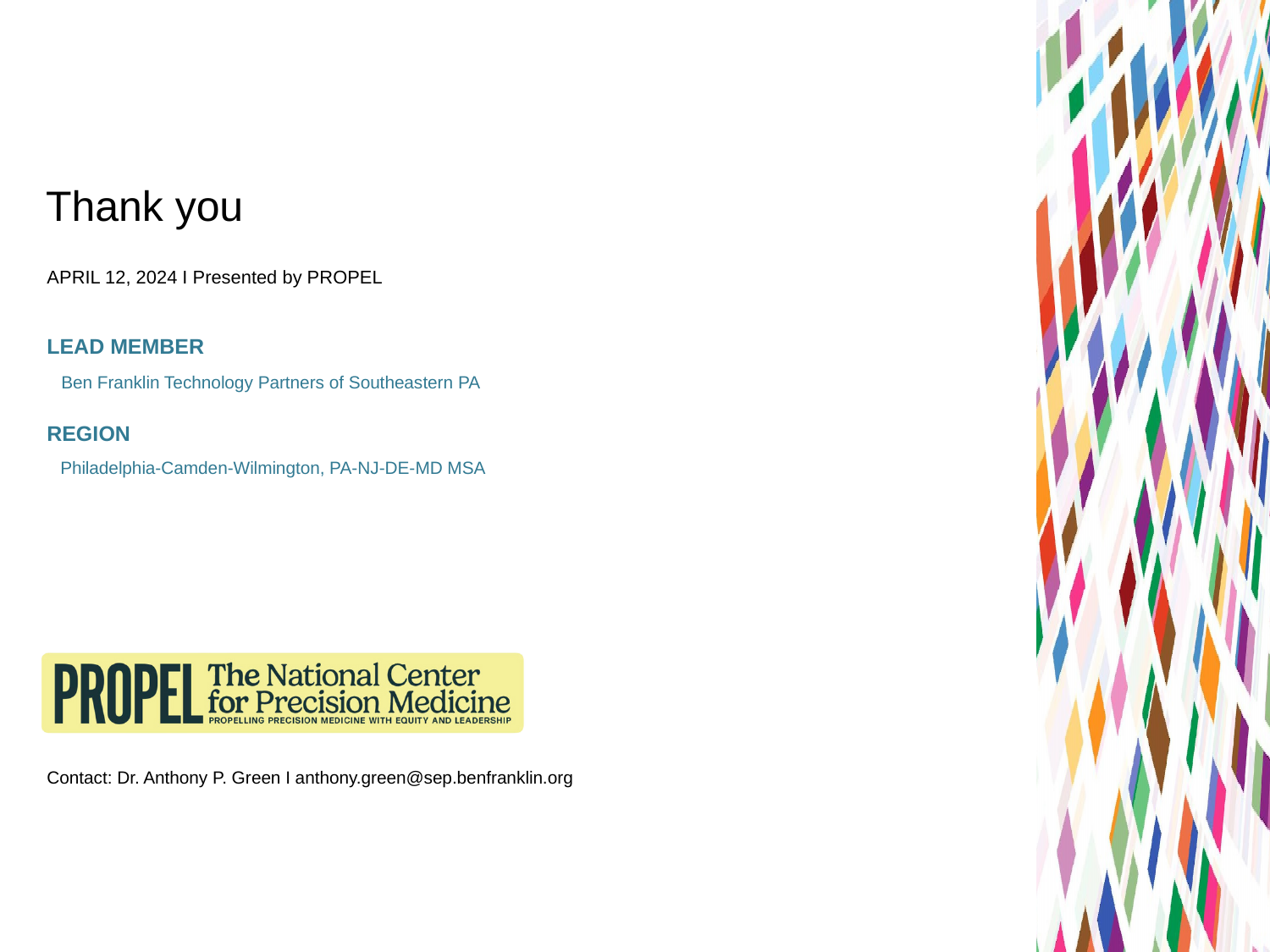

Thank you

APRIL 12, 2024 I Presented by PROPEL
LEAD MEMBER
Ben Franklin Technology Partners of Southeastern PA
REGION
Philadelphia-Camden-Wilmington, PA-NJ-DE-MD MSA

Contact: Dr. Anthony P. Green I anthony.green@sep.benfranklin.org